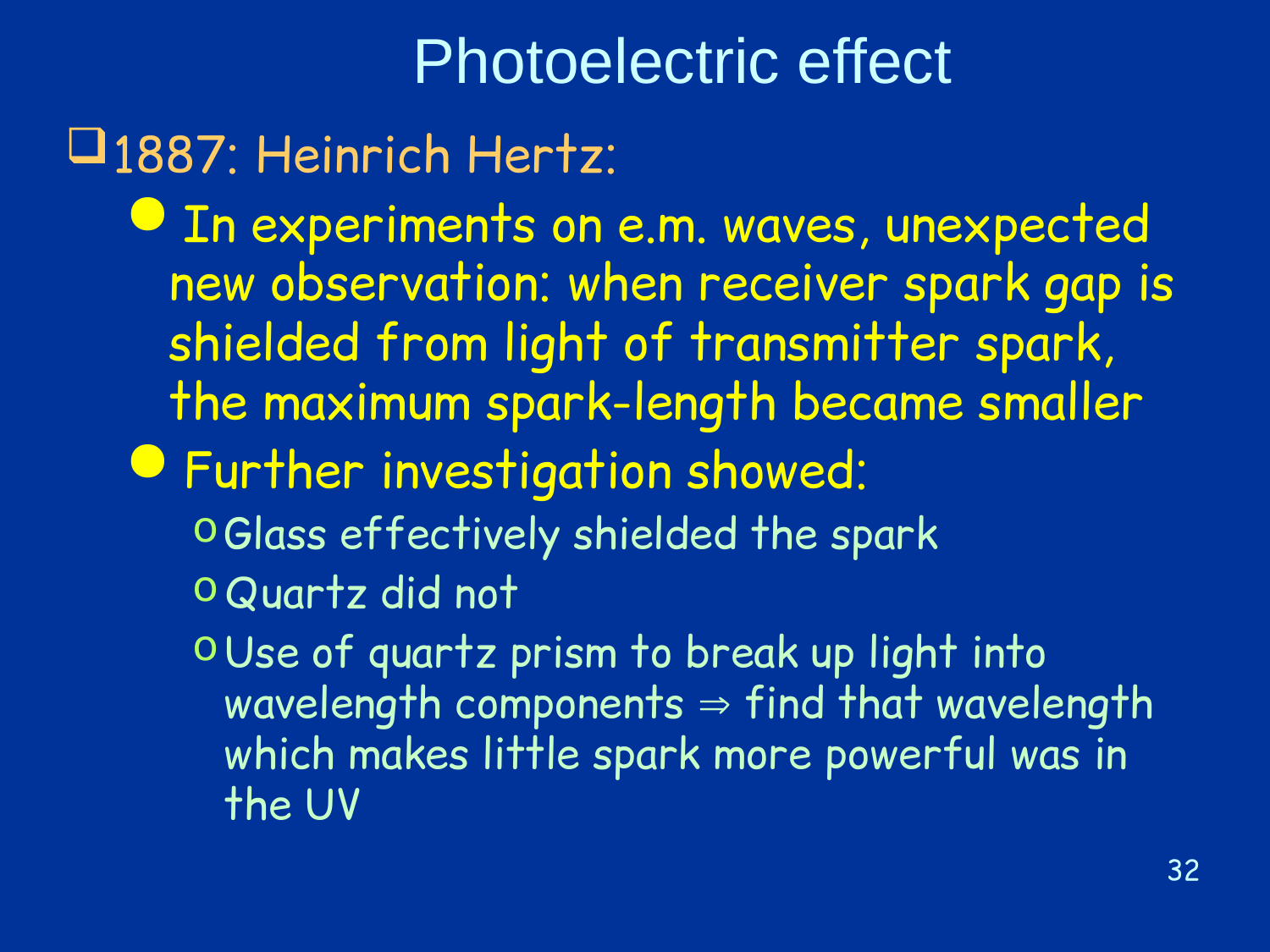

# Photoelectric effect
1887: Heinrich Hertz:
 In experiments on e.m. waves, unexpected new observation: when receiver spark gap is shielded from light of transmitter spark, the maximum spark-length became smaller
 Further investigation showed:
Glass effectively shielded the spark
Quartz did not
Use of quartz prism to break up light into wavelength components ⇒ find that wavelength which makes little spark more powerful was in the UV